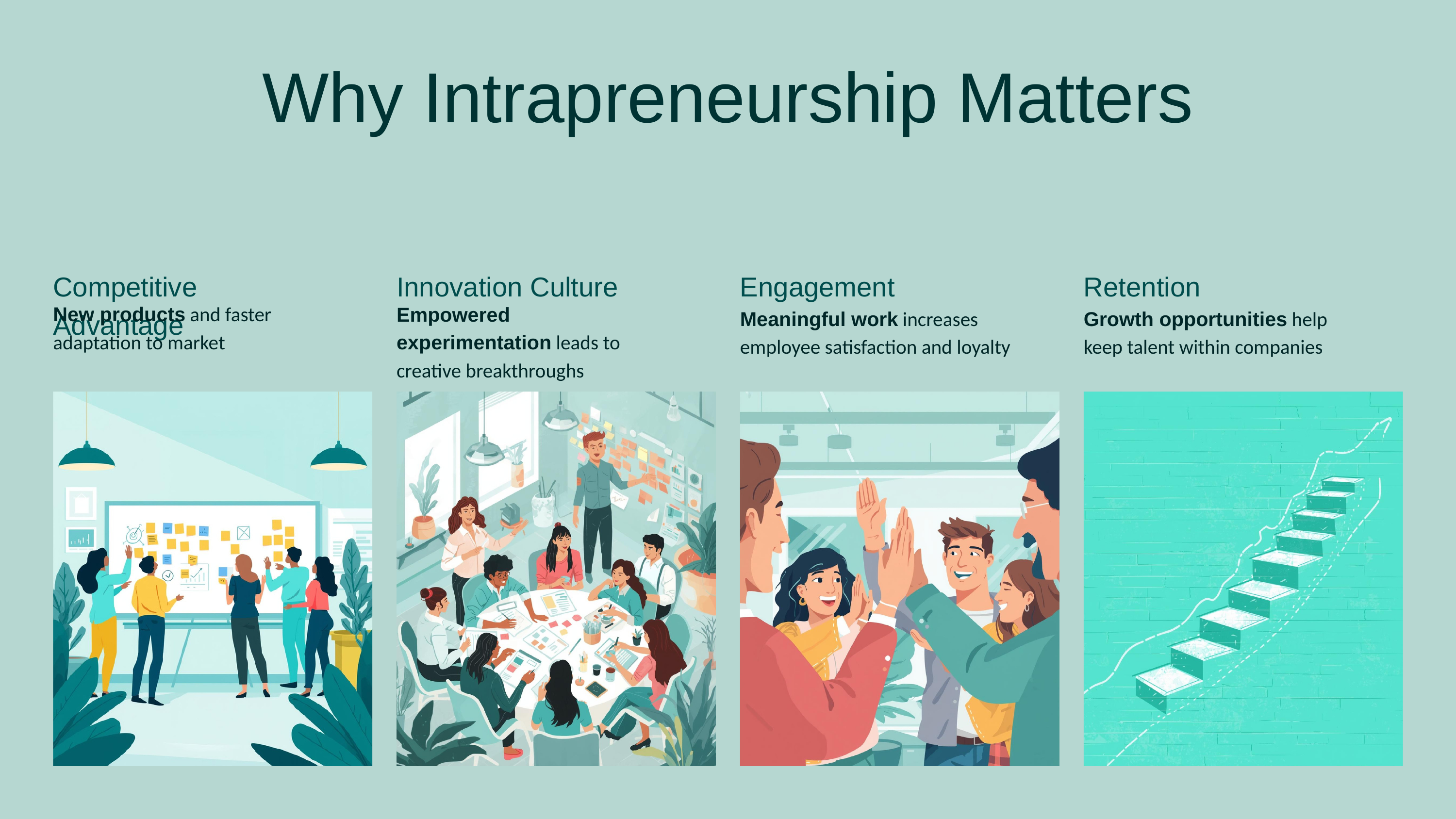

Why Intrapreneurship Matters
Competitive Advantage
New products and faster adaptation to market
Innovation Culture
Empowered experimentation leads to creative breakthroughs
Engagement
Meaningful work increases employee satisfaction and loyalty
Retention
Growth opportunities help keep talent within companies